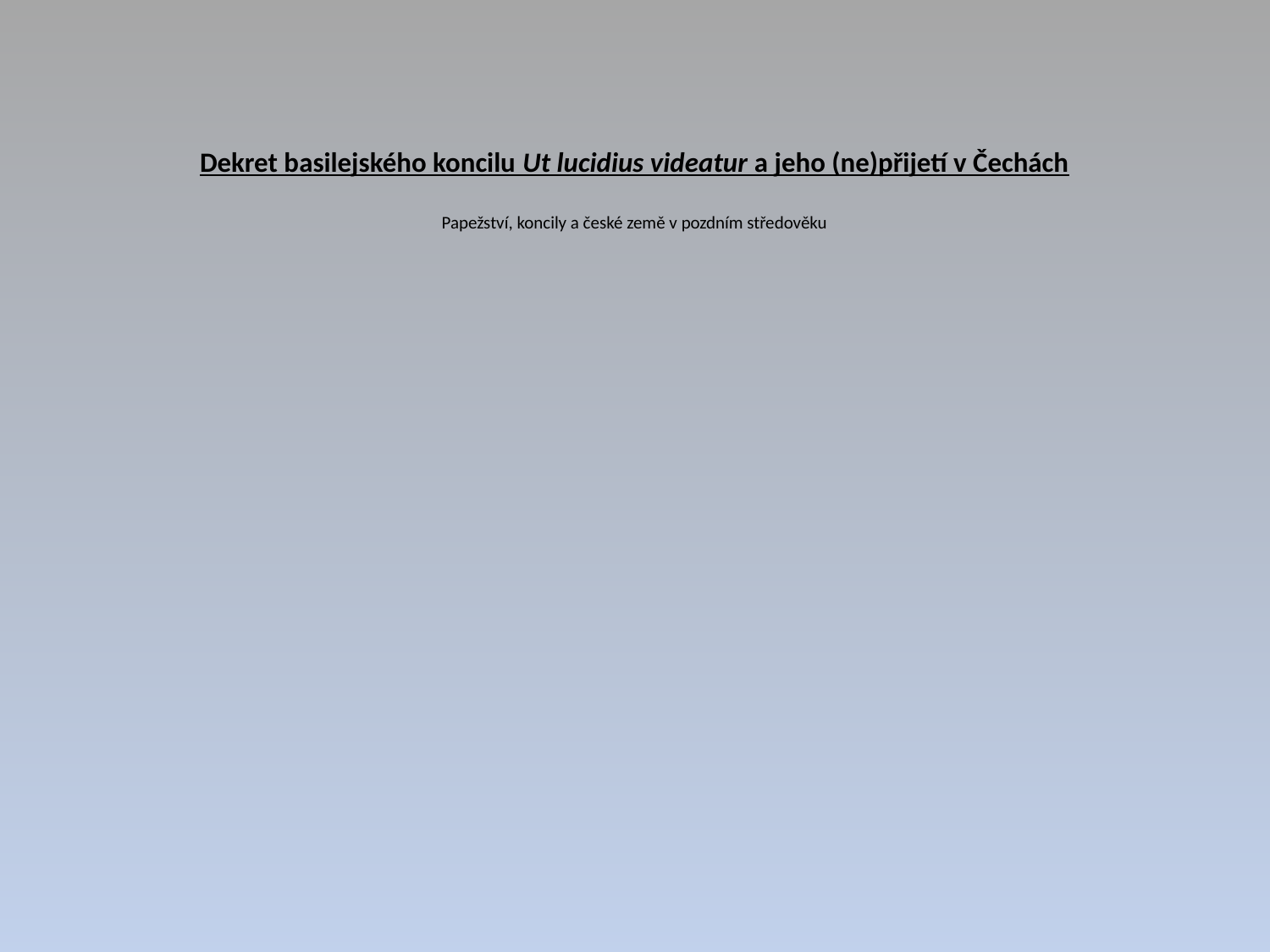

# Dekret basilejského koncilu Ut lucidius videatur a jeho (ne)přijetí v Čechách Papežství, koncily a české země v pozdním středověku